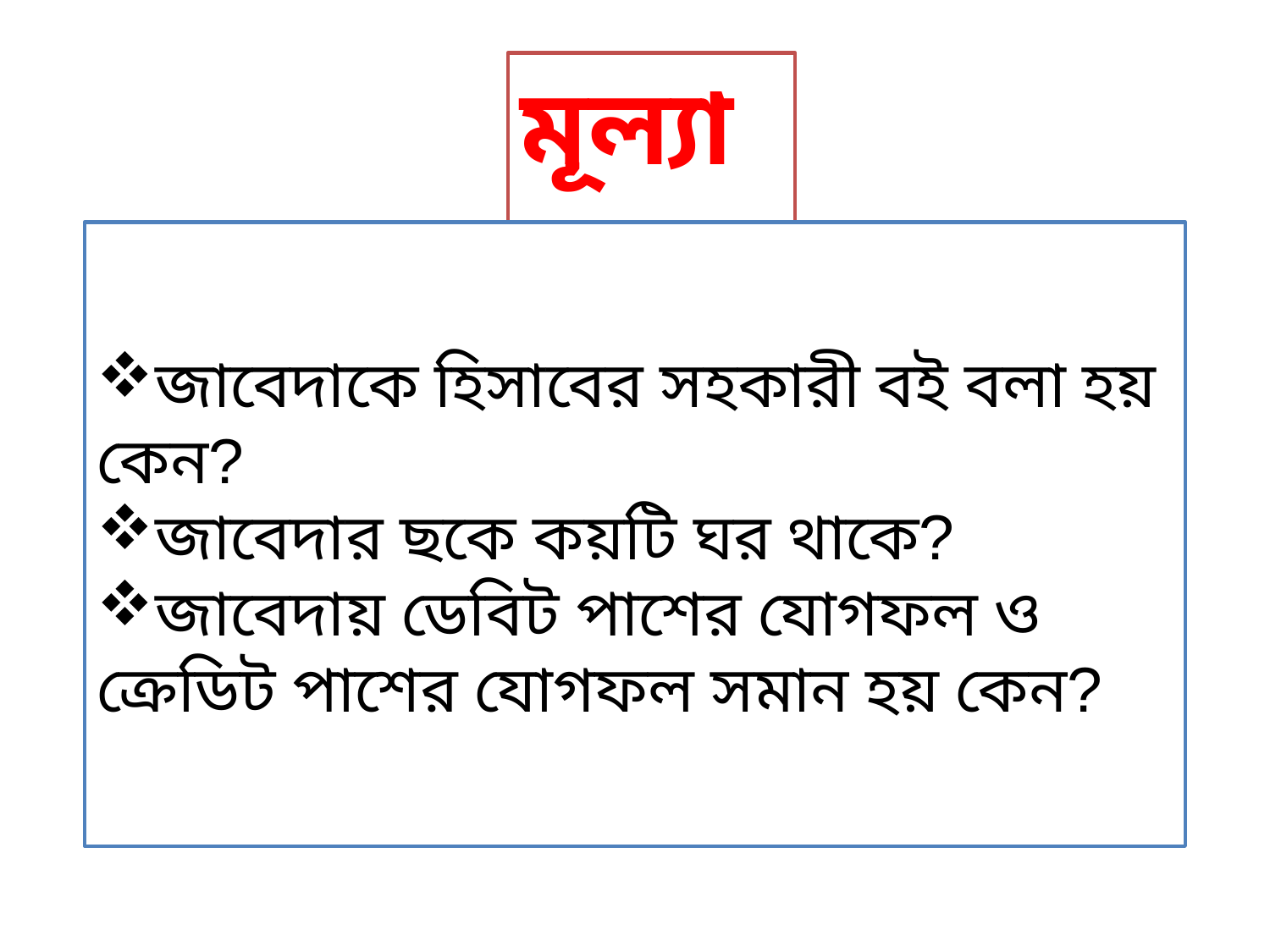

মূল্যায়ন
জাবেদাকে হিসাবের সহকারী বই বলা হয় কেন?
জাবেদার ছকে কয়টি ঘর থাকে?
জাবেদায় ডেবিট পাশের যোগফল ও ক্রেডিট পাশের যোগফল সমান হয় কেন?